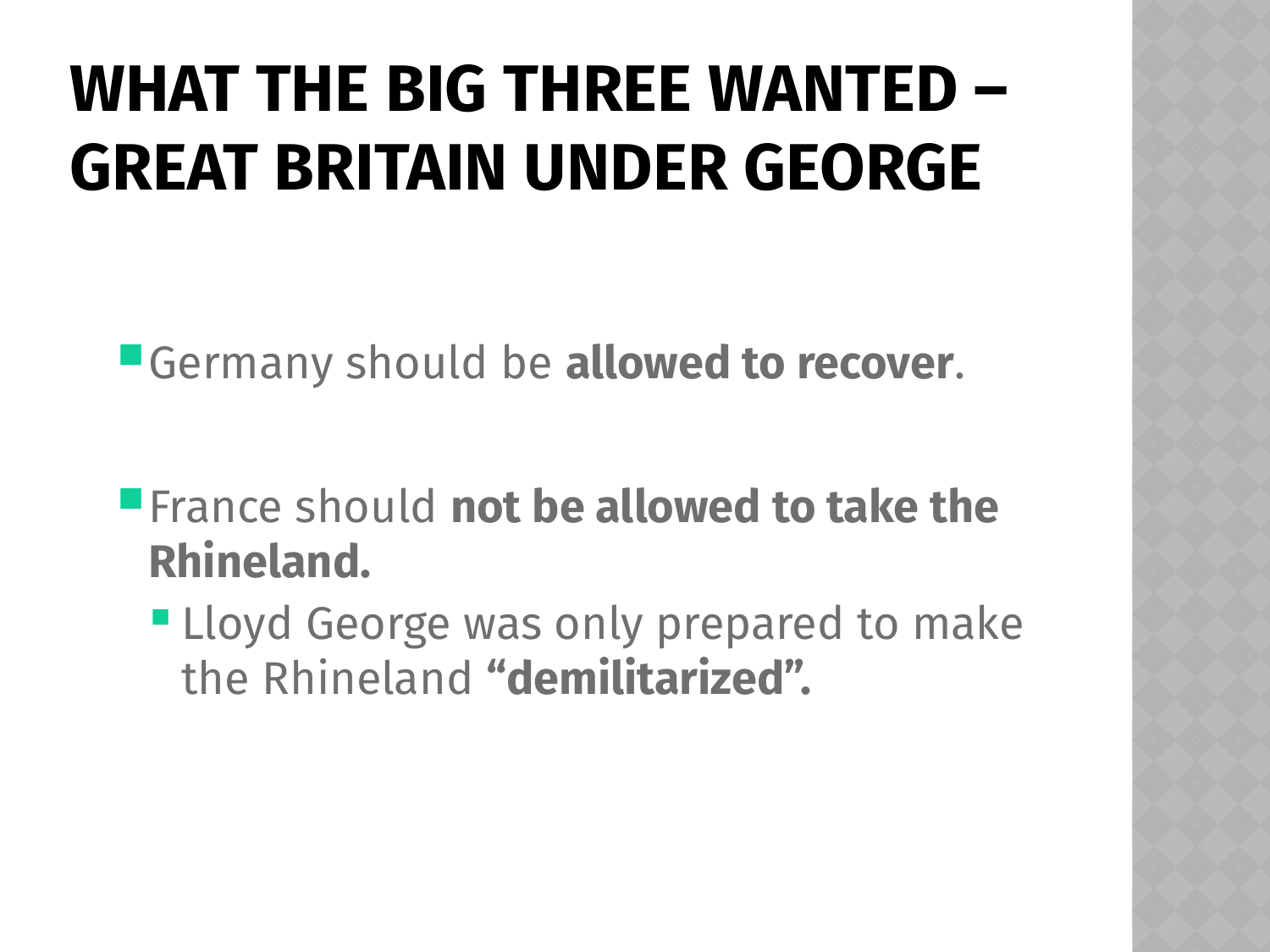

# What the Big Three wanted – Great Britain under George
Germany should be allowed to recover.

France should not be allowed to take the Rhineland.
Lloyd George was only prepared to make the Rhineland “demilitarized”.